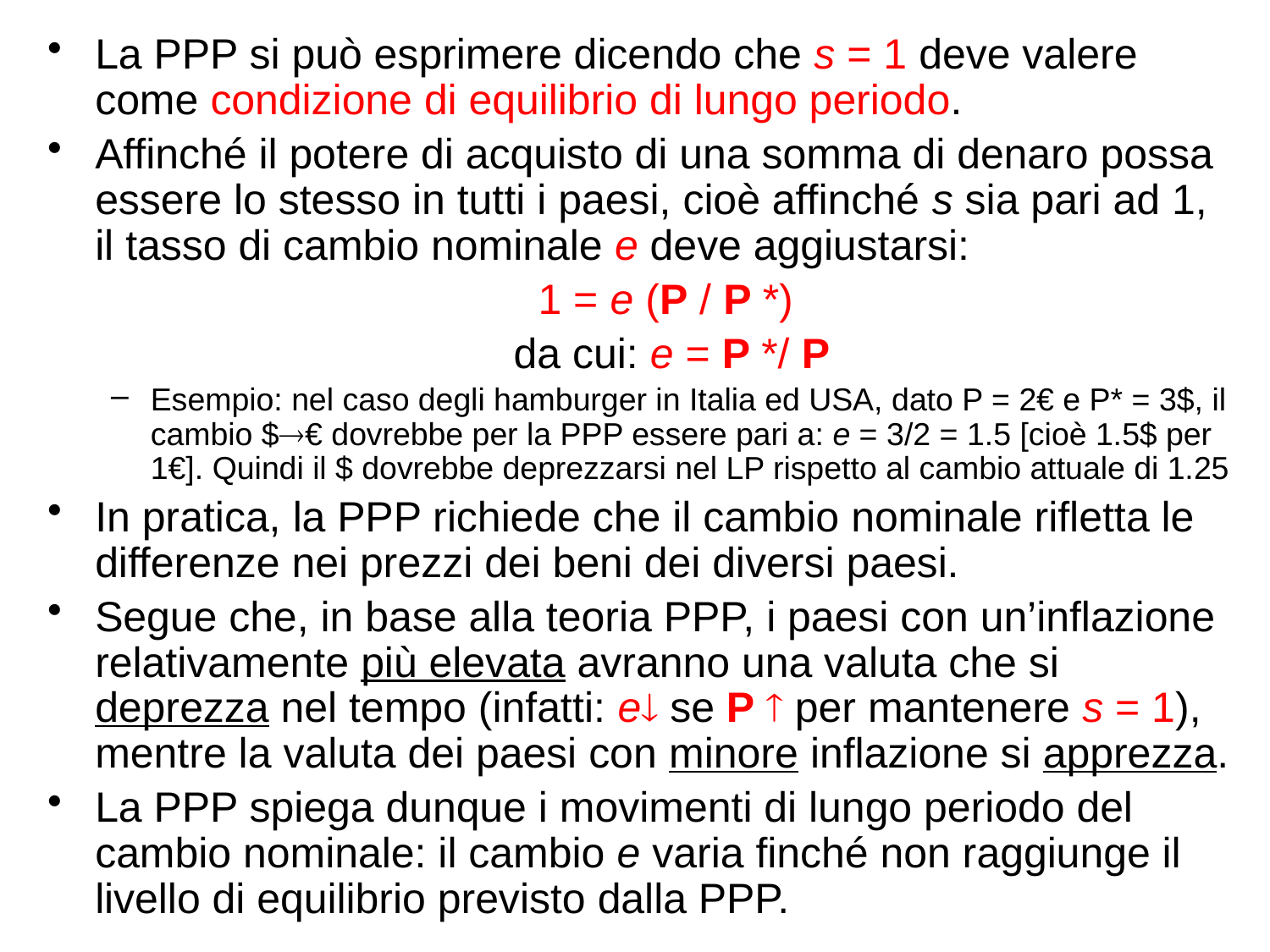

La PPP si può esprimere dicendo che s = 1 deve valere come condizione di equilibrio di lungo periodo.
Affinché il potere di acquisto di una somma di denaro possa essere lo stesso in tutti i paesi, cioè affinché s sia pari ad 1, il tasso di cambio nominale e deve aggiustarsi:
1 = e (P / P *)
da cui: e = P */ P
Esempio: nel caso degli hamburger in Italia ed USA, dato P = 2€ e P* = 3$, il cambio $→€ dovrebbe per la PPP essere pari a: e = 3/2 = 1.5 [cioè 1.5$ per 1€]. Quindi il $ dovrebbe deprezzarsi nel LP rispetto al cambio attuale di 1.25
In pratica, la PPP richiede che il cambio nominale rifletta le differenze nei prezzi dei beni dei diversi paesi.
Segue che, in base alla teoria PPP, i paesi con un’inflazione relativamente più elevata avranno una valuta che si deprezza nel tempo (infatti: e↓ se P ↑ per mantenere s = 1), mentre la valuta dei paesi con minore inflazione si apprezza.
La PPP spiega dunque i movimenti di lungo periodo del cambio nominale: il cambio e varia finché non raggiunge il livello di equilibrio previsto dalla PPP.